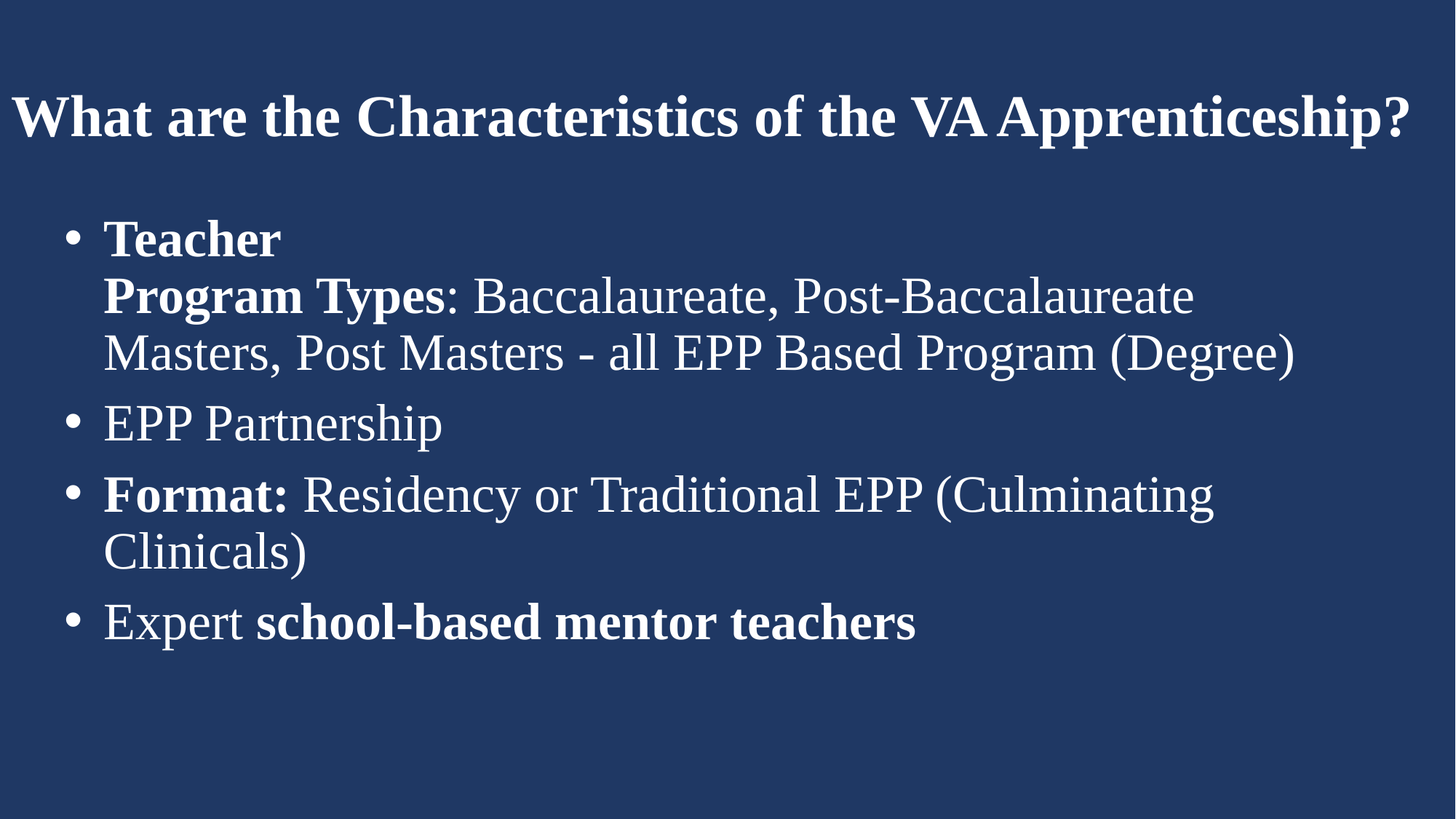

# What are the Characteristics of the VA Apprenticeship?
Teacher
Program Types: Baccalaureate, Post-Baccalaureate Masters, Post Masters - all EPP Based Program (Degree)
EPP Partnership
Format: Residency or Traditional EPP (Culminating Clinicals)
Expert school-based mentor teachers